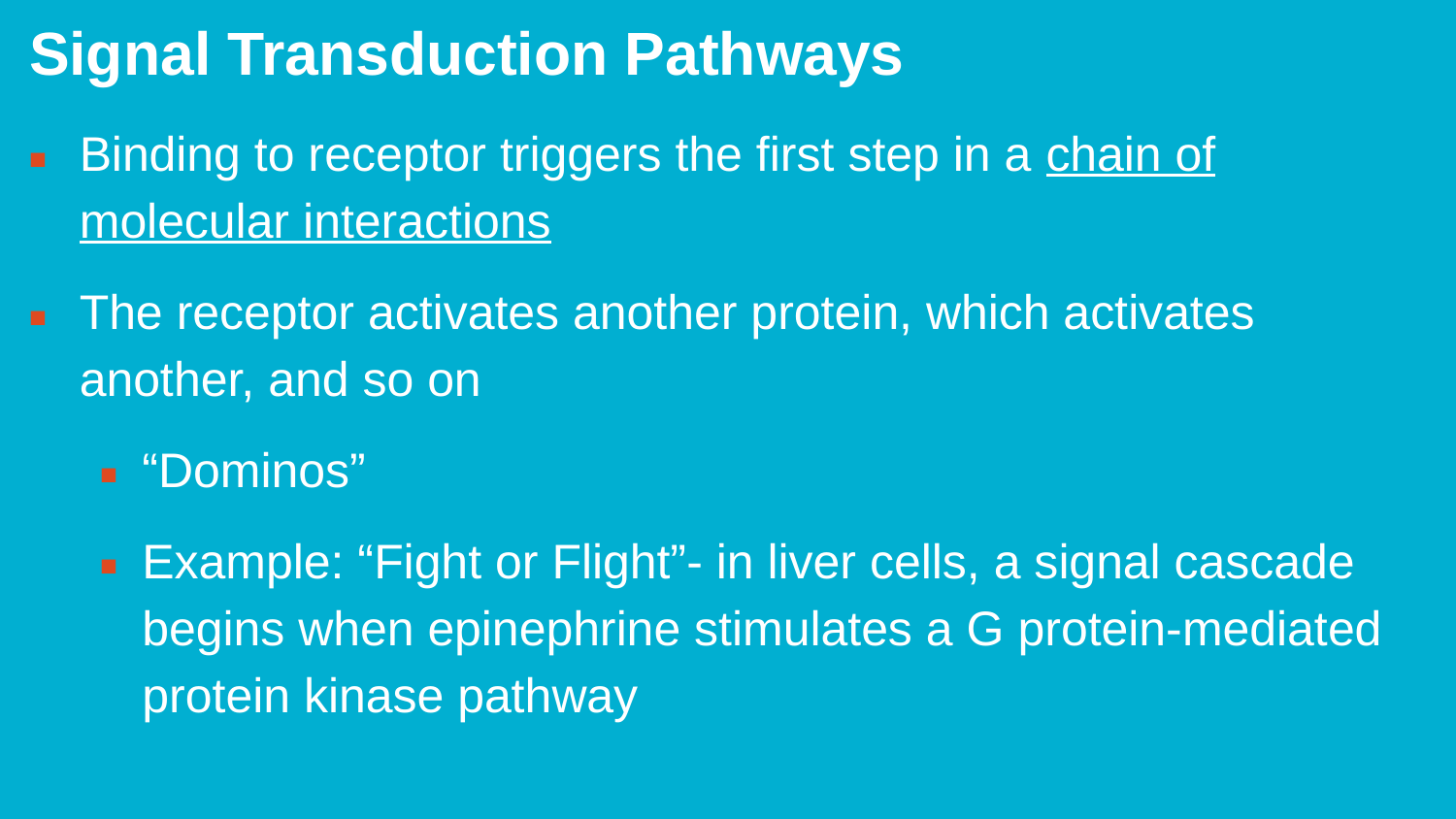

# Signal Transduction Pathways
Binding to receptor triggers the first step in a chain of molecular interactions
The receptor activates another protein, which activates another, and so on
“Dominos”
Example: “Fight or Flight”- in liver cells, a signal cascade begins when epinephrine stimulates a G protein-mediated protein kinase pathway